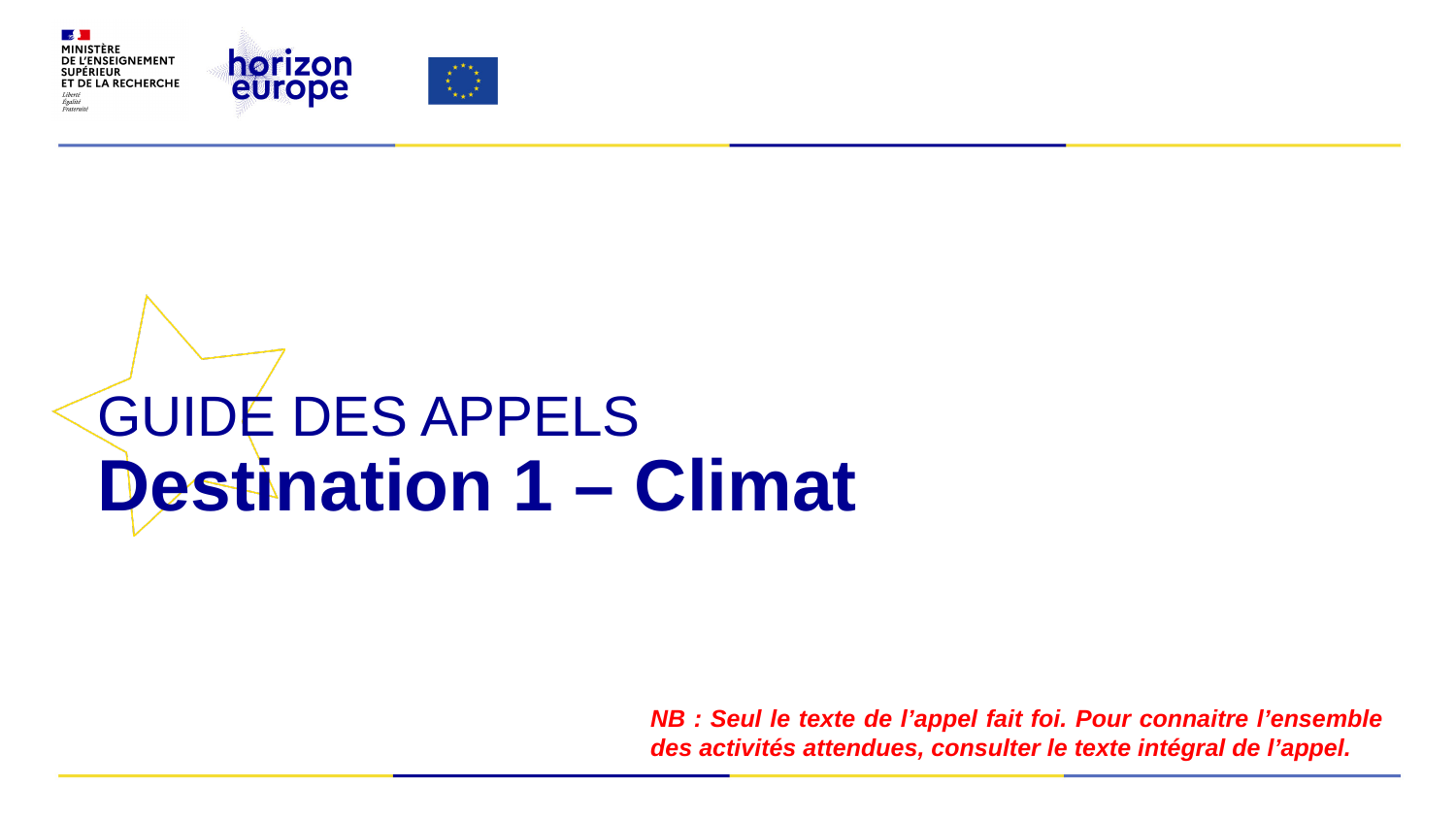

#

GUIDE DES APPELS
Destination 1 – Climat
NB : Seul le texte de l’appel fait foi. Pour connaitre l’ensemble des activités attendues, consulter le texte intégral de l’appel.